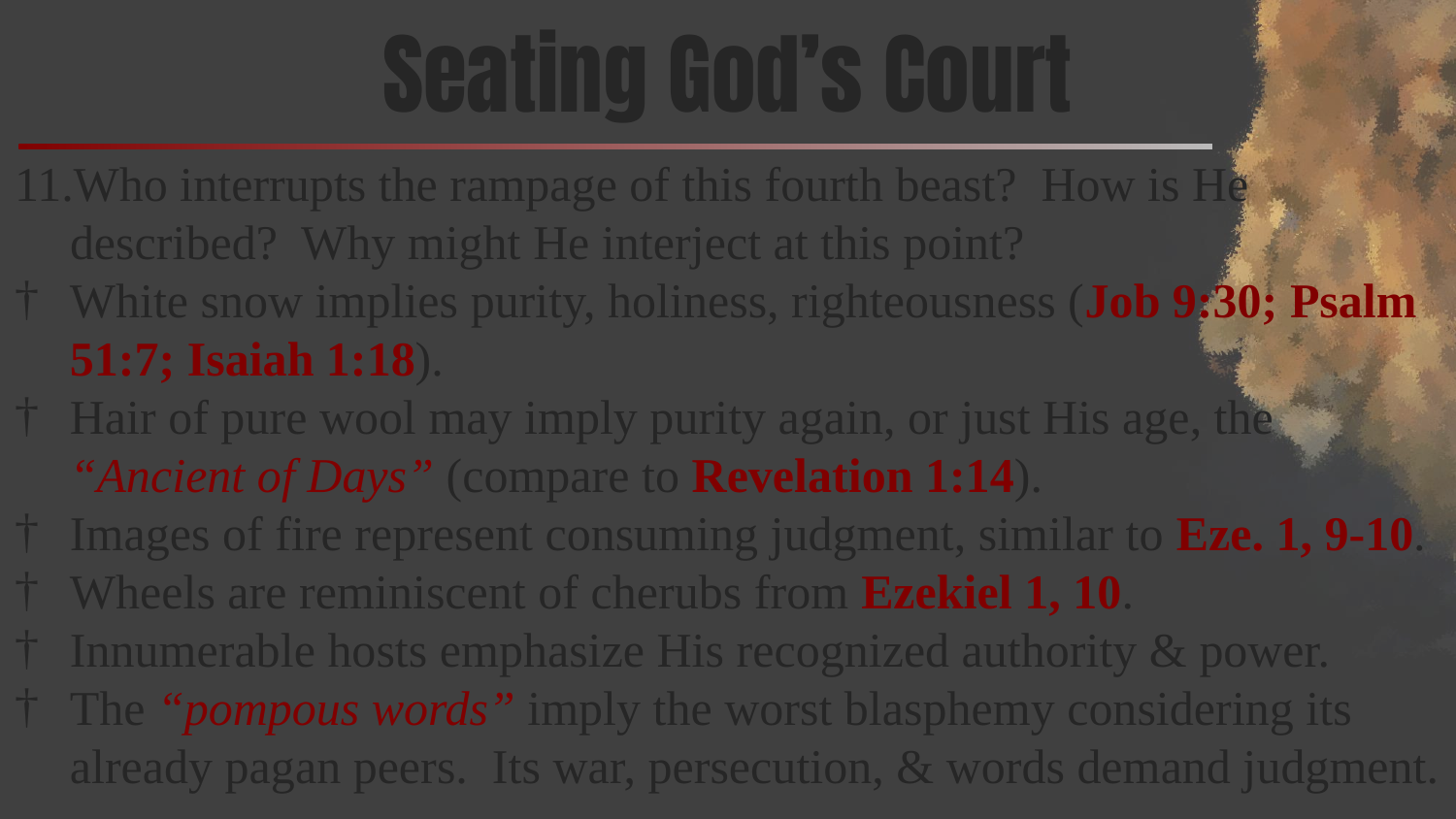

# Seating God’s Court
Who interrupts the rampage of this fourth beast?  How is He described?  Why might He interject at this point?
White snow implies purity, holiness, righteousness (Job 9:30; Psalm 51:7; Isaiah 1:18).
Hair of pure wool may imply purity again, or just His age, the “Ancient of Days” (compare to Revelation 1:14).
Images of fire represent consuming judgment, similar to Eze. 1, 9-10.
Wheels are reminiscent of cherubs from Ezekiel 1, 10.
Innumerable hosts emphasize His recognized authority & power.
The “pompous words” imply the worst blasphemy considering its already pagan peers.  Its war, persecution, & words demand judgment.